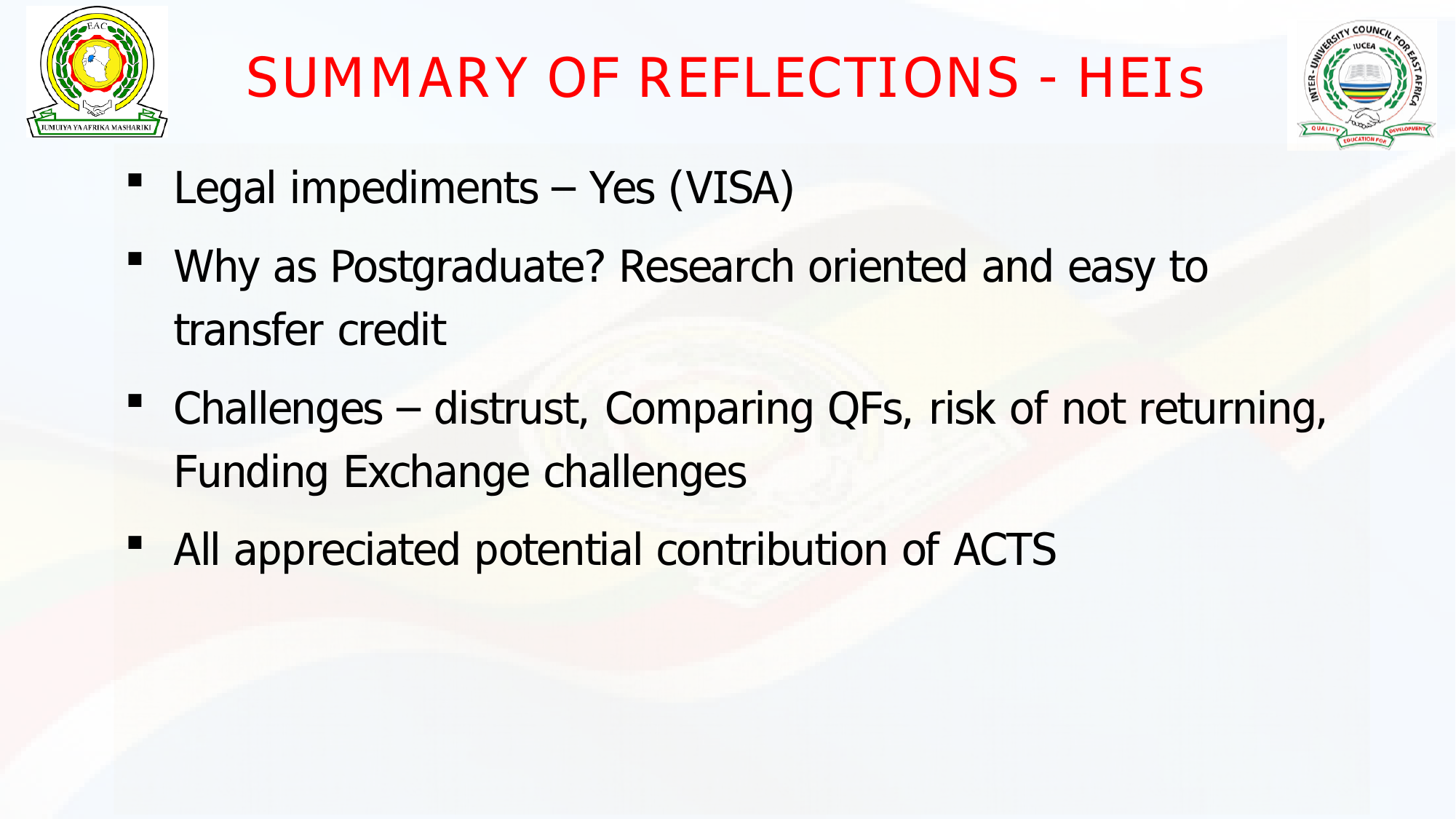

# SUMMARY OF REFLECTIONS - HEIs
Legal impediments – Yes (VISA)
Why as Postgraduate? Research oriented and easy to transfer credit
Challenges – distrust, Comparing QFs, risk of not returning, Funding Exchange challenges
All appreciated potential contribution of ACTS